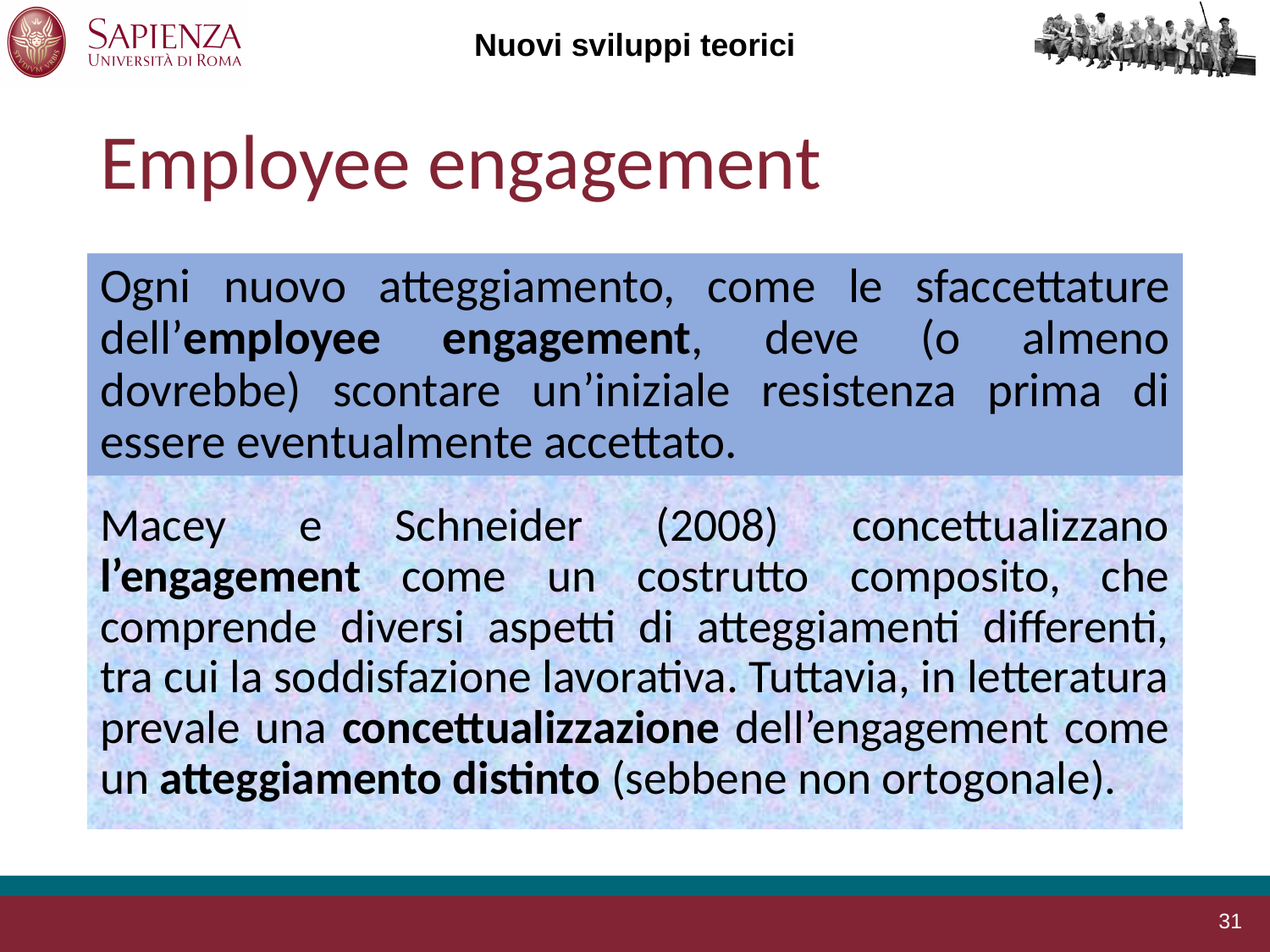

Nuovi sviluppi teorici
# Employee engagement
Ogni nuovo atteggiamento, come le sfaccettature dell’employee engagement, deve (o almeno dovrebbe) scontare un’iniziale resistenza prima di essere eventualmente accettato.
Macey e Schneider (2008) concettualizzano l’engagement come un costrutto composito, che comprende diversi aspetti di atteggiamenti differenti, tra cui la soddisfazione lavorativa. Tuttavia, in letteratura prevale una concettualizzazione dell’engagement come un atteggiamento distinto (sebbene non ortogonale).
31